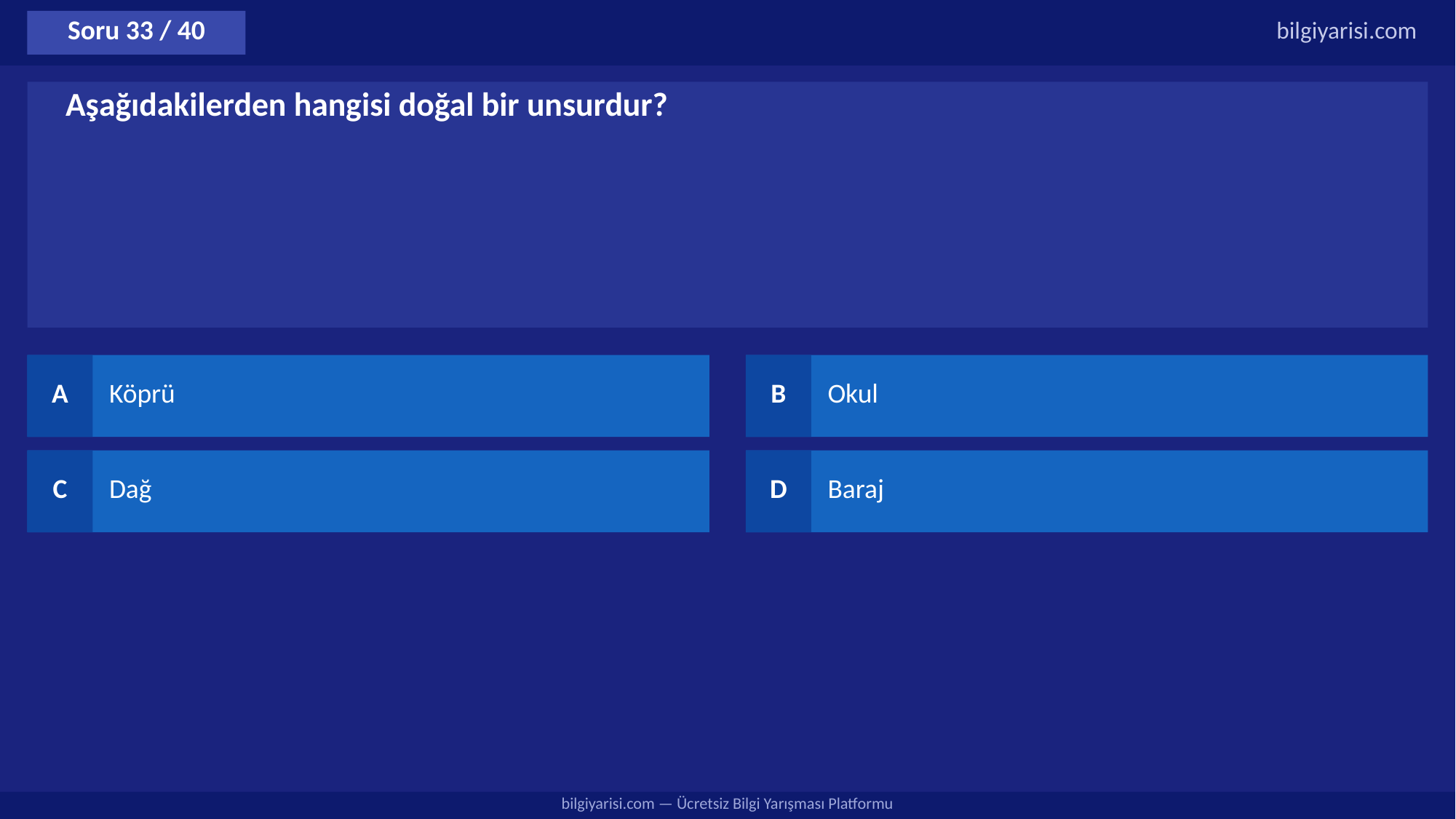

Soru 33 / 40
bilgiyarisi.com

Aşağıdakilerden hangisi doğal bir unsurdur?

A
Köprü

B
Okul

C
Dağ

D
Baraj
bilgiyarisi.com — Ücretsiz Bilgi Yarışması Platformu